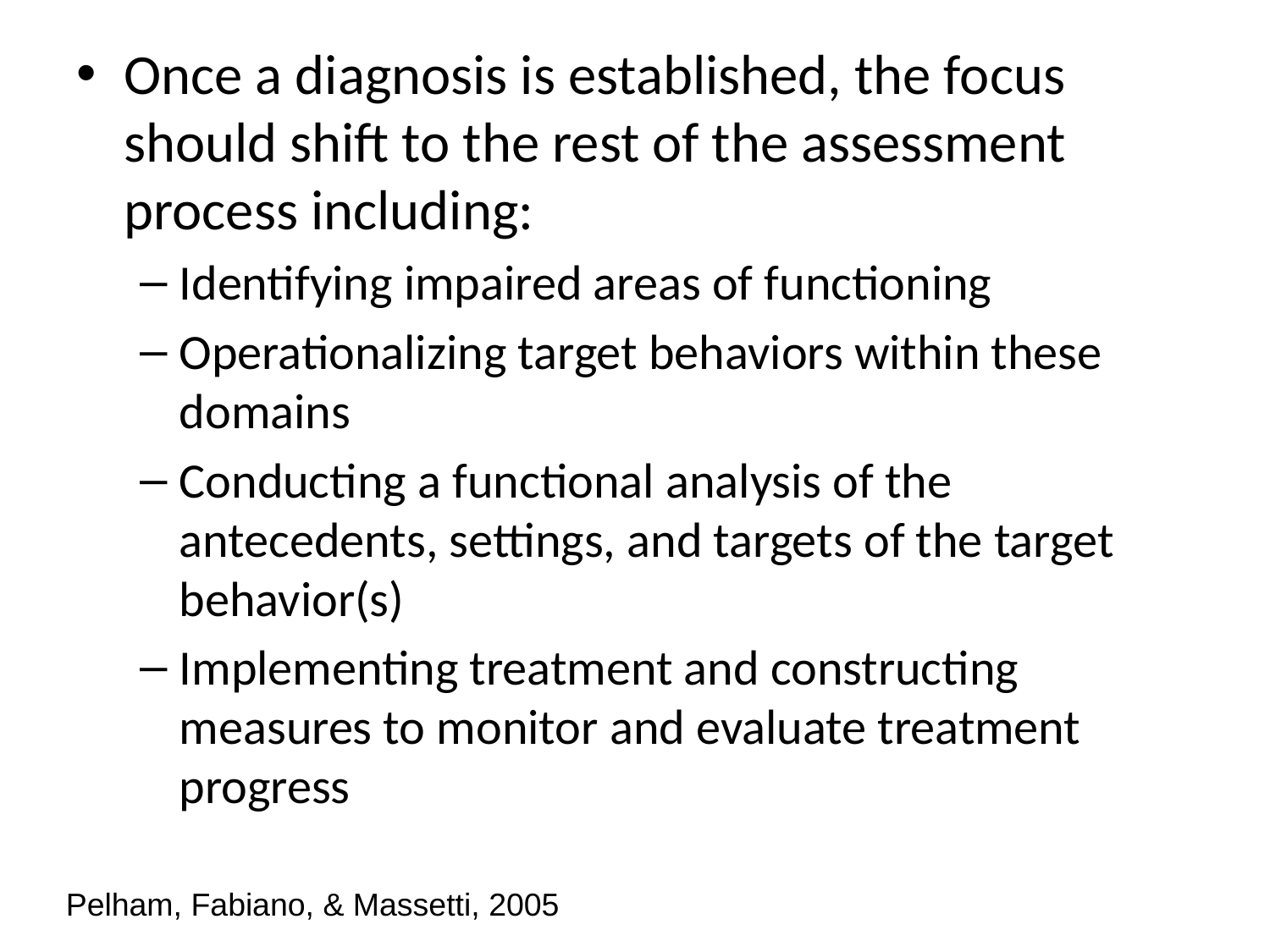

Once a diagnosis is established, the focus should shift to the rest of the assessment process including:
Identifying impaired areas of functioning
Operationalizing target behaviors within these domains
Conducting a functional analysis of the antecedents, settings, and targets of the target behavior(s)
Implementing treatment and constructing measures to monitor and evaluate treatment progress
Pelham, Fabiano, & Massetti, 2005